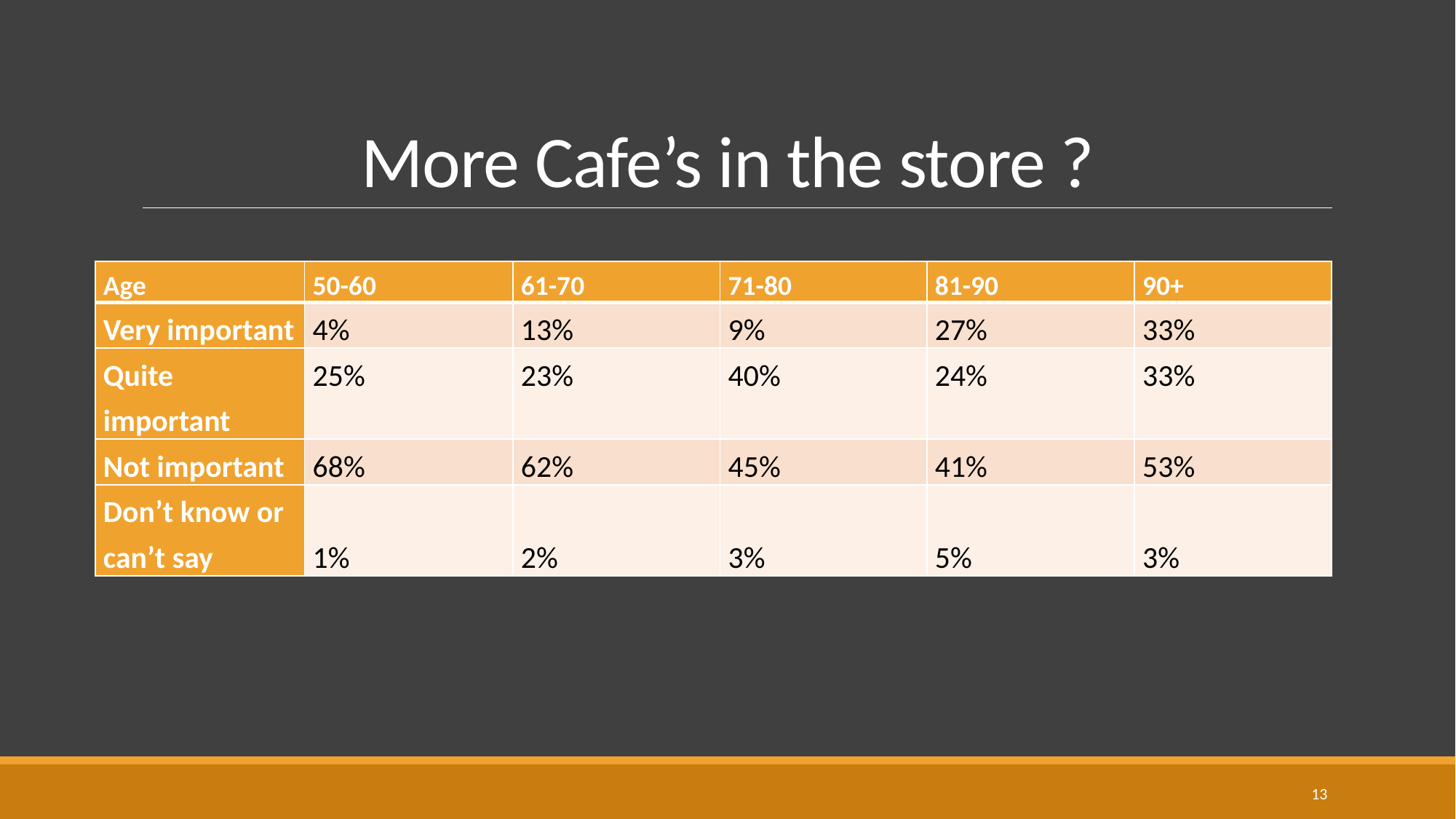

# More Cafe’s in the store ?
| Age | 50-60 | 61-70 | 71-80 | 81-90 | 90+ |
| --- | --- | --- | --- | --- | --- |
| Very important | 4% | 13% | 9% | 27% | 33% |
| Quite important | 25% | 23% | 40% | 24% | 33% |
| Not important | 68% | 62% | 45% | 41% | 53% |
| Don’t know or can’t say | 1% | 2% | 3% | 5% | 3% |
13